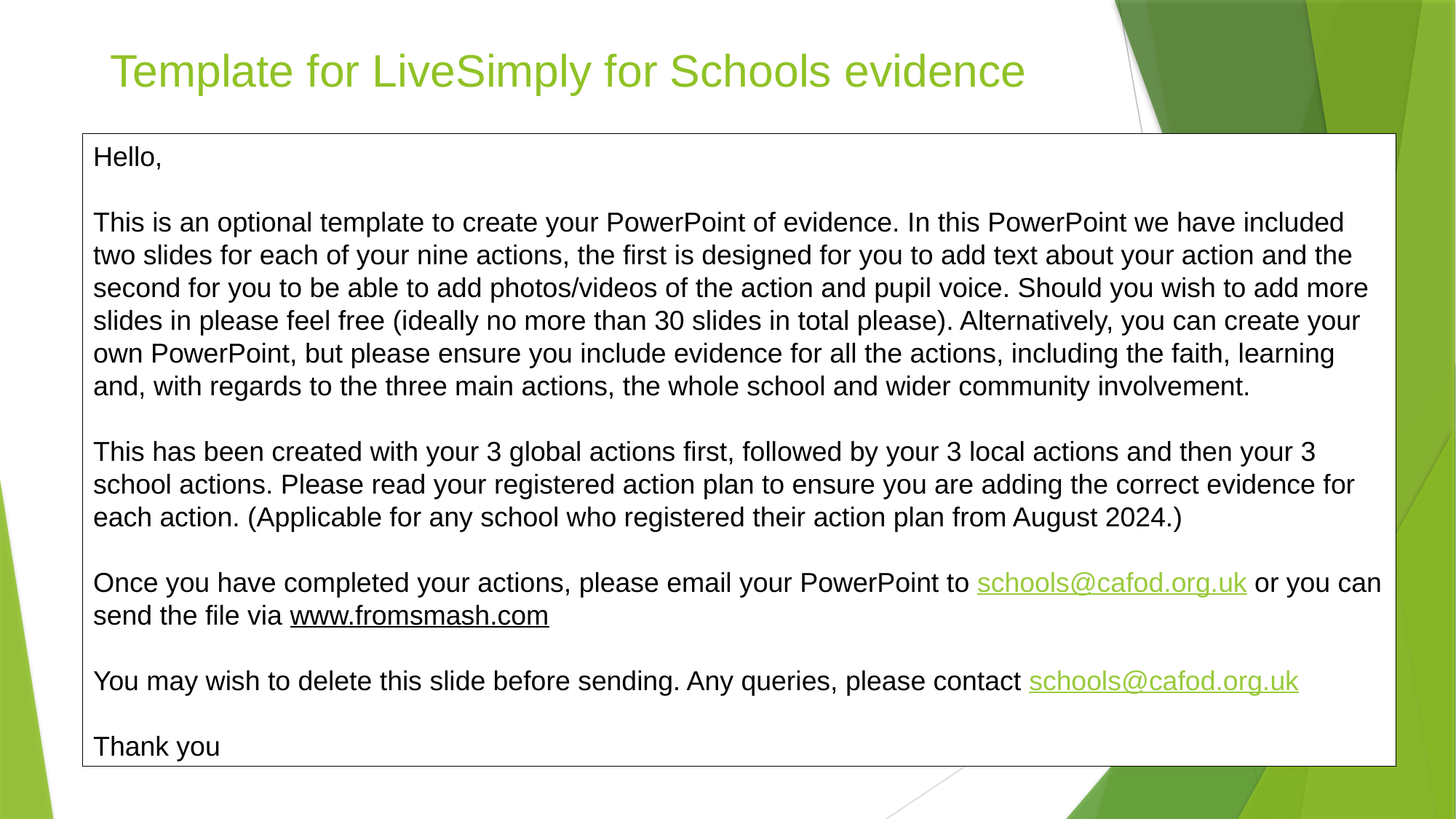

Template for LiveSimply for Schools evidence
Hello,
This is an optional template to create your PowerPoint of evidence. In this PowerPoint we have included two slides for each of your nine actions, the first is designed for you to add text about your action and the second for you to be able to add photos/videos of the action and pupil voice. Should you wish to add more slides in please feel free (ideally no more than 30 slides in total please). Alternatively, you can create your own PowerPoint, but please ensure you include evidence for all the actions, including the faith, learning and, with regards to the three main actions, the whole school and wider community involvement.
This has been created with your 3 global actions first, followed by your 3 local actions and then your 3 school actions. Please read your registered action plan to ensure you are adding the correct evidence for each action. (Applicable for any school who registered their action plan from August 2024.)
Once you have completed your actions, please email your PowerPoint to schools@cafod.org.uk or you can send the file via www.fromsmash.com
You may wish to delete this slide before sending. Any queries, please contact schools@cafod.org.uk

Thank you